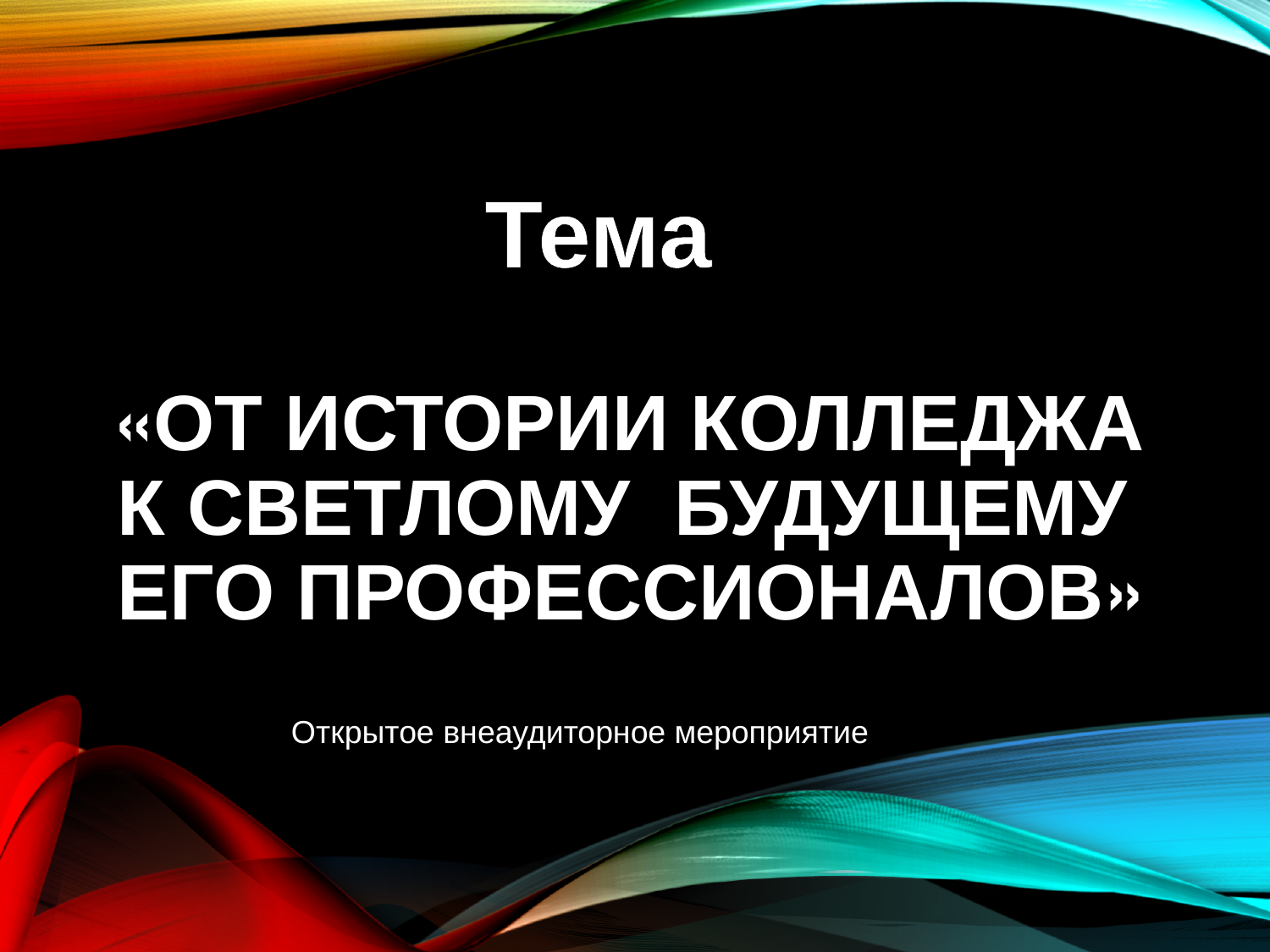

Тема
«ОТ ИСТОРИИ КОЛЛЕДЖА К СВЕТЛОМУ  БУДУЩЕМУ ЕГО ПРОФЕССИОНАЛОВ»
#
Открытое внеаудиторное мероприятие